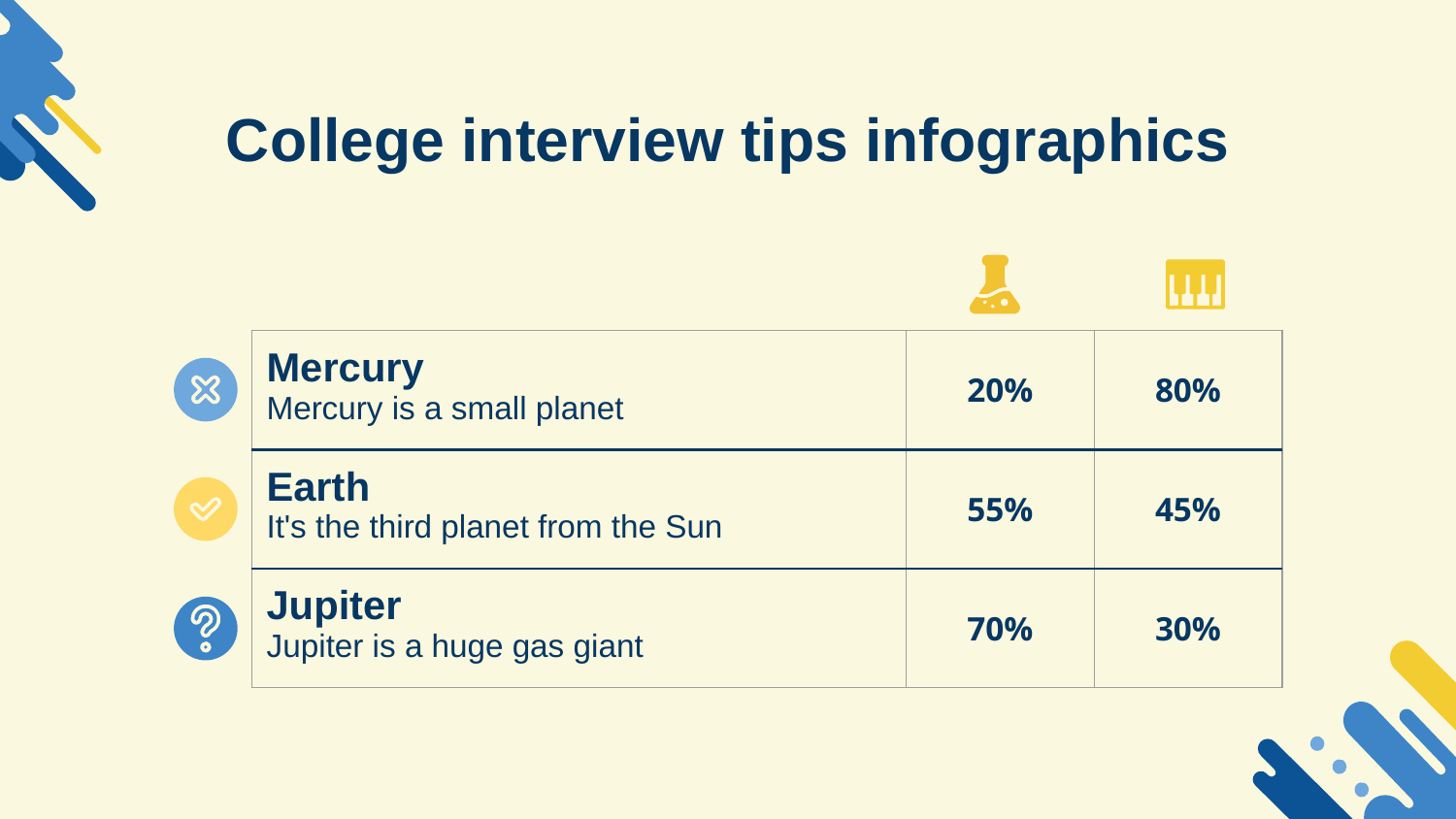

# College interview tips infographics

| Mercury Mercury is a small planet | 20% | 80% |
| --- | --- | --- |
| Earth It's the third planet from the Sun | 55% | 45% |
| Jupiter Jupiter is a huge gas giant | 70% | 30% |